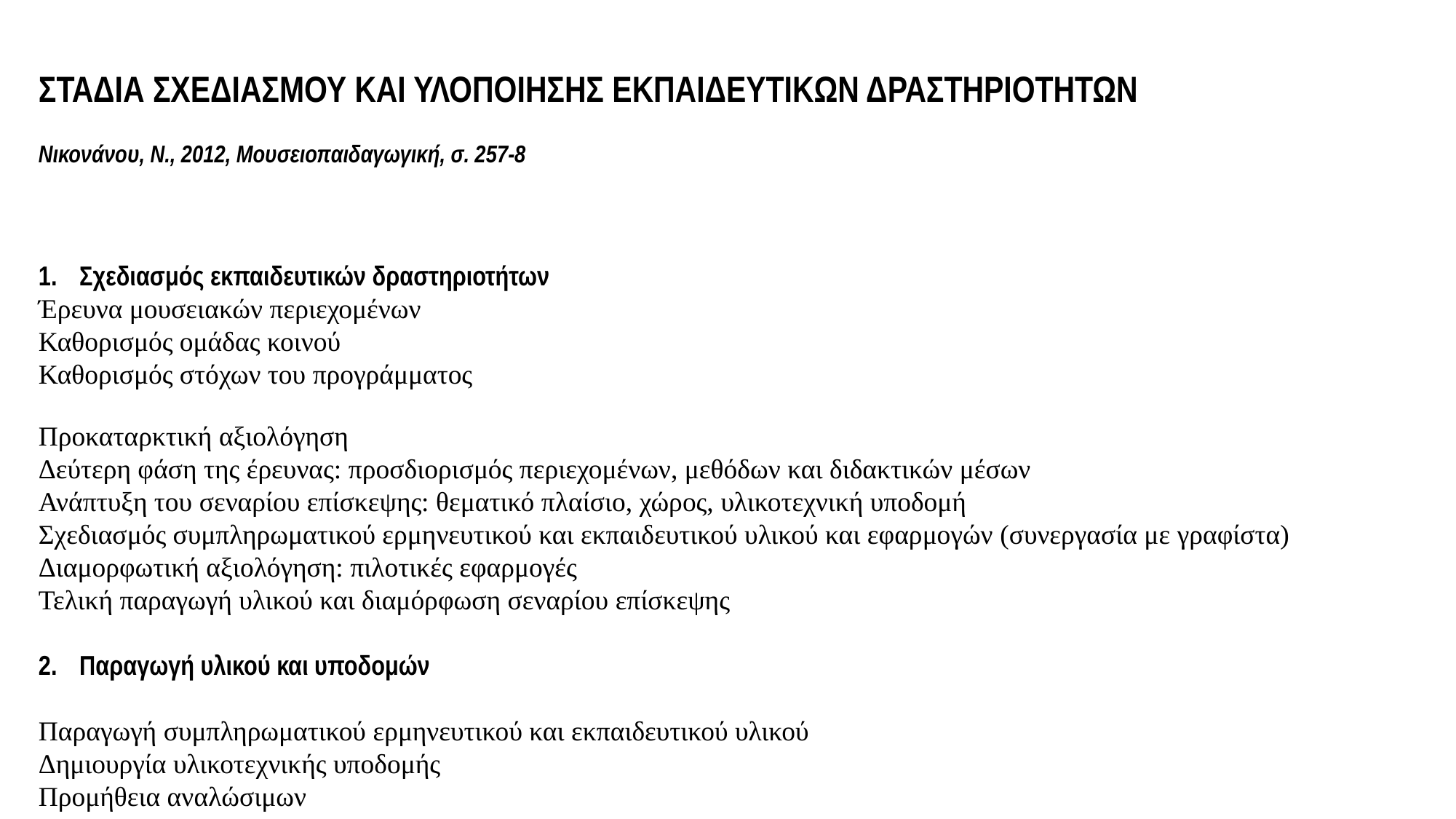

ΣΤΑΔΙΑ ΣΧΕΔΙΑΣΜΟΥ ΚΑΙ ΥΛΟΠΟΙΗΣΗΣ ΕΚΠΑΙΔΕΥΤΙΚΩΝ ΔΡΑΣΤΗΡΙΟΤΗΤΩΝ
Νικονάνου, Ν., 2012, Μουσειοπαιδαγωγική, σ. 257-8

Σχεδιασμός εκπαιδευτικών δραστηριοτήτων
Έρευνα μουσειακών περιεχομένων
Καθορισμός ομάδας κοινού
Καθορισμός στόχων του προγράμματος

Προκαταρκτική αξιολόγηση
Δεύτερη φάση της έρευνας: προσδιορισμός περιεχομένων, μεθόδων και διδακτικών μέσων
Ανάπτυξη του σεναρίου επίσκεψης: θεματικό πλαίσιο, χώρος, υλικοτεχνική υποδομή
Σχεδιασμός συμπληρωματικού ερμηνευτικού και εκπαιδευτικού υλικού και εφαρμογών (συνεργασία με γραφίστα)
Διαμορφωτική αξιολόγηση: πιλοτικές εφαρμογές
Τελική παραγωγή υλικού και διαμόρφωση σεναρίου επίσκεψης

Παραγωγή υλικού και υποδομών

Παραγωγή συμπληρωματικού ερμηνευτικού και εκπαιδευτικού υλικού
Δημιουργία υλικοτεχνικής υποδομής
Προμήθεια αναλώσιμων